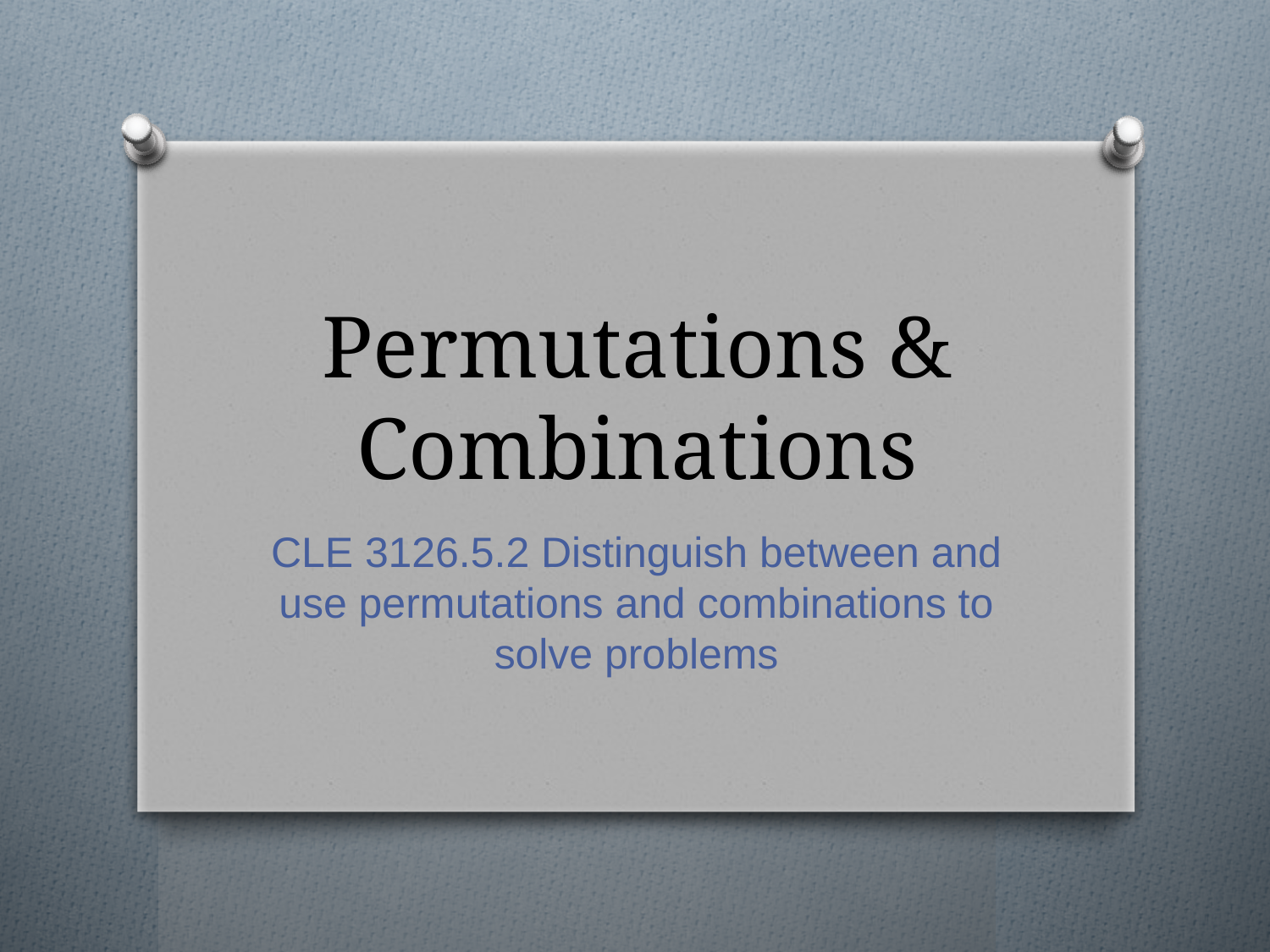

# Permutations & Combinations
CLE 3126.5.2 Distinguish between and use permutations and combinations to solve problems